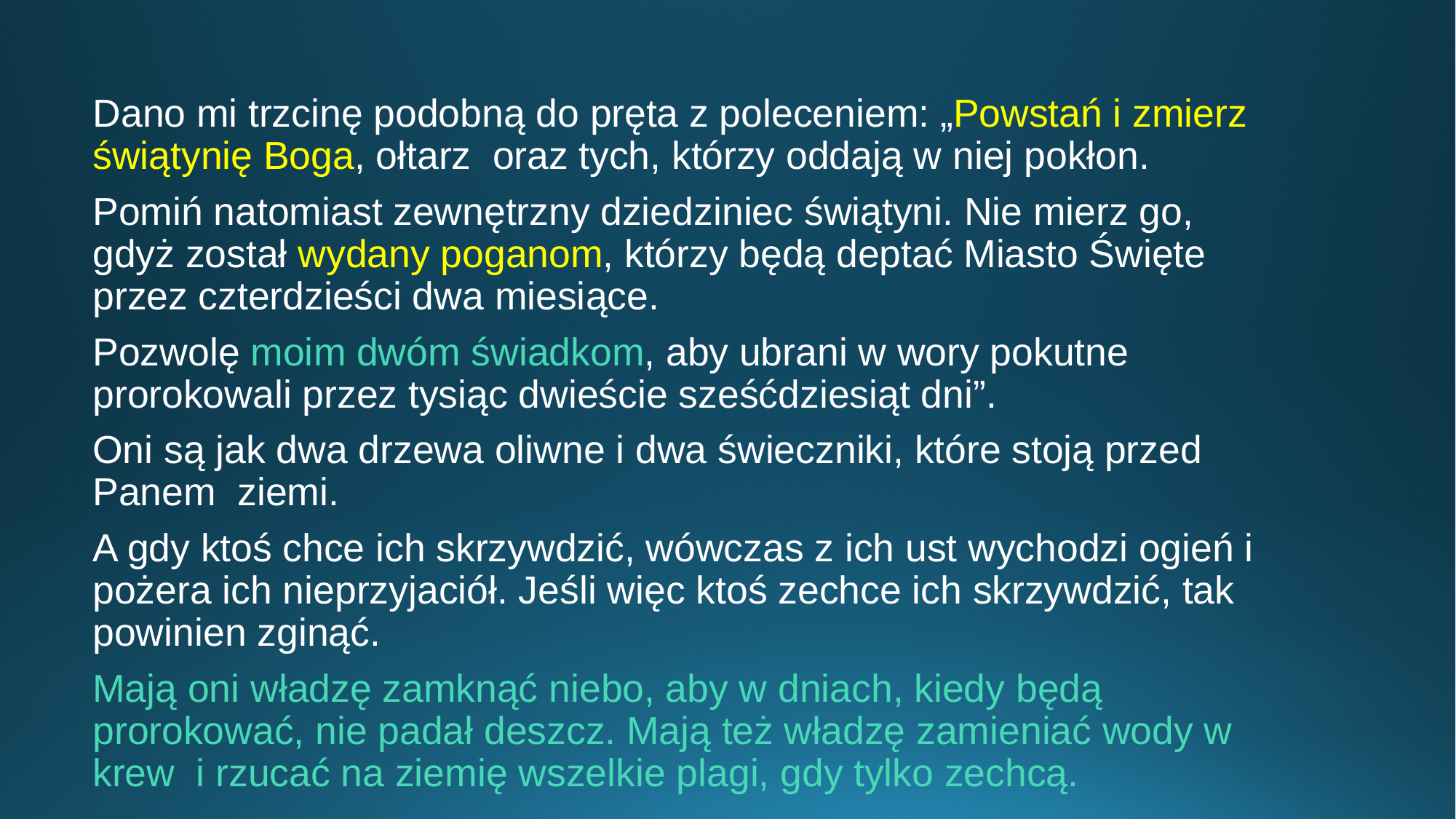

Dano mi trzcinę podobną do pręta z poleceniem: „Powstań i zmierz świątynię Boga, ołtarz  oraz tych, którzy oddają w niej pokłon.
Pomiń natomiast zewnętrzny dziedziniec świątyni. Nie mierz go, gdyż został wydany poganom, którzy będą deptać Miasto Święte przez czterdzieści dwa miesiące.
Pozwolę moim dwóm świadkom, aby ubrani w wory pokutne prorokowali przez tysiąc dwieście sześćdziesiąt dni”.
Oni są jak dwa drzewa oliwne i dwa świeczniki, które stoją przed Panem  ziemi.
A gdy ktoś chce ich skrzywdzić, wówczas z ich ust wychodzi ogień i pożera ich nieprzyjaciół. Jeśli więc ktoś zechce ich skrzywdzić, tak powinien zginąć.
Mają oni władzę zamknąć niebo, aby w dniach, kiedy będą prorokować, nie padał deszcz. Mają też władzę zamieniać wody w krew  i rzucać na ziemię wszelkie plagi, gdy tylko zechcą.